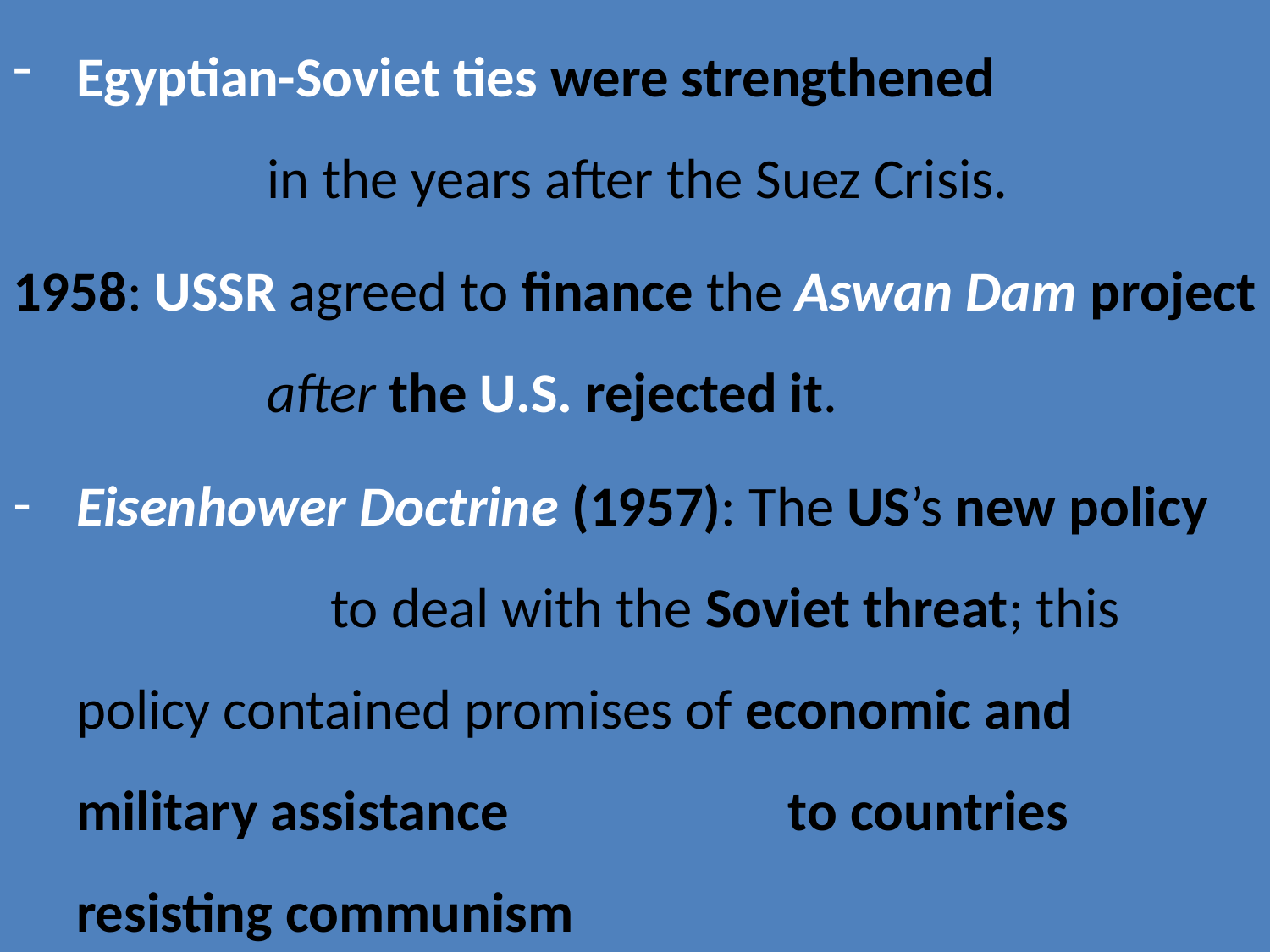

Egyptian-Soviet ties were strengthened                                    in the years after the Suez Crisis.
1958: USSR agreed to finance the Aswan Dam project 		after the U.S. rejected it.
Eisenhower Doctrine (1957): The US’s new policy                        to deal with the Soviet threat; this policy contained promises of economic and military assistance                      to countries resisting communism